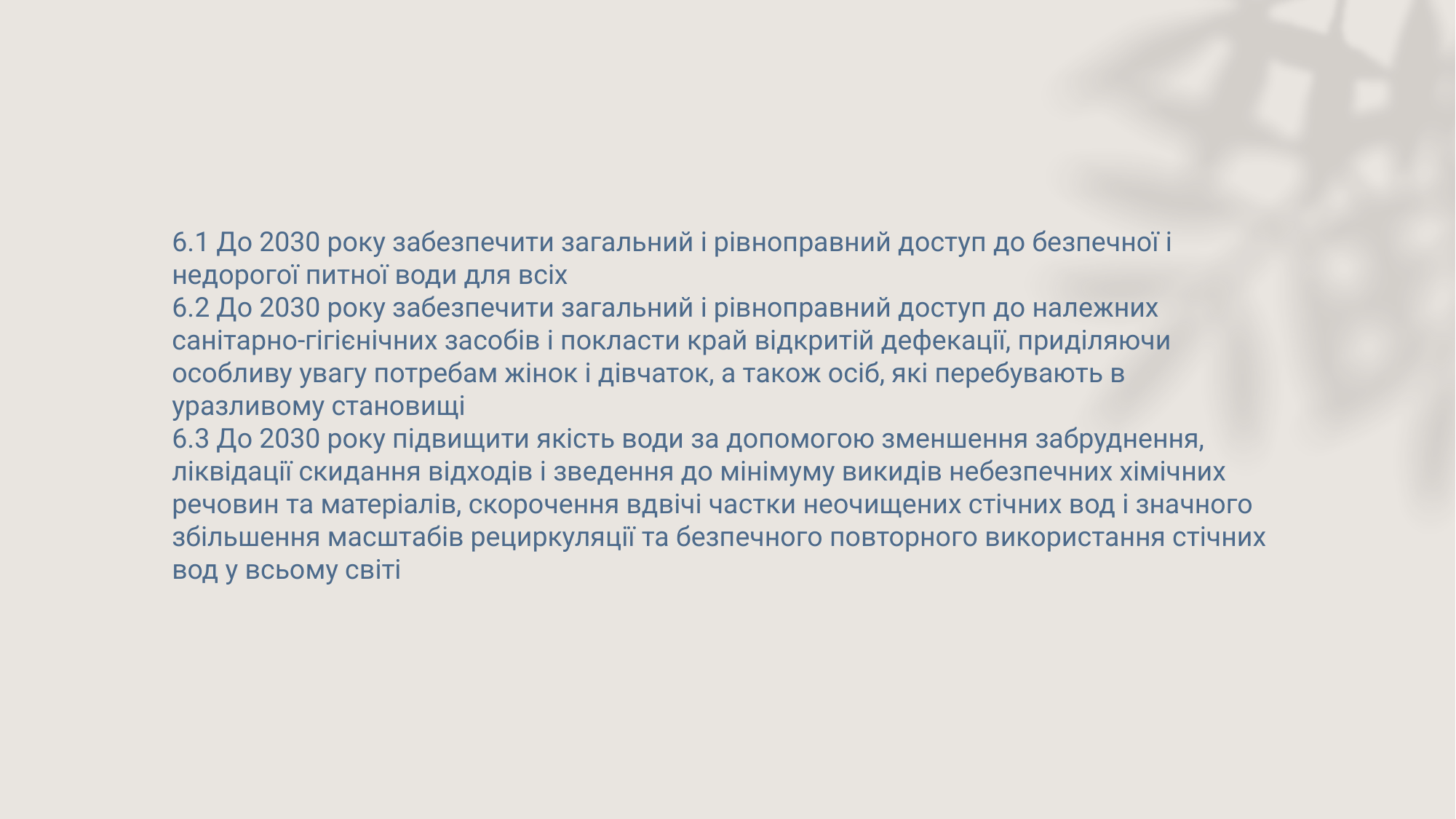

6.1 До 2030 року забезпечити загальний і рівноправний доступ до безпечної і недорогої питної води для всіх
6.2 До 2030 року забезпечити загальний і рівноправний доступ до належних санітарно-гігієнічних засобів і покласти край відкритій дефекації, приділяючи особливу увагу потребам жінок і дівчаток, а також осіб, які перебувають в уразливому становищі
6.3 До 2030 року підвищити якість води за допомогою зменшення забруднення, ліквідації скидання відходів і зведення до мінімуму викидів небезпечних хімічних речовин та матеріалів, скорочення вдвічі частки неочищених стічних вод і значного збільшення масштабів рециркуляції та безпечного повторного використання стічних вод у всьому світі